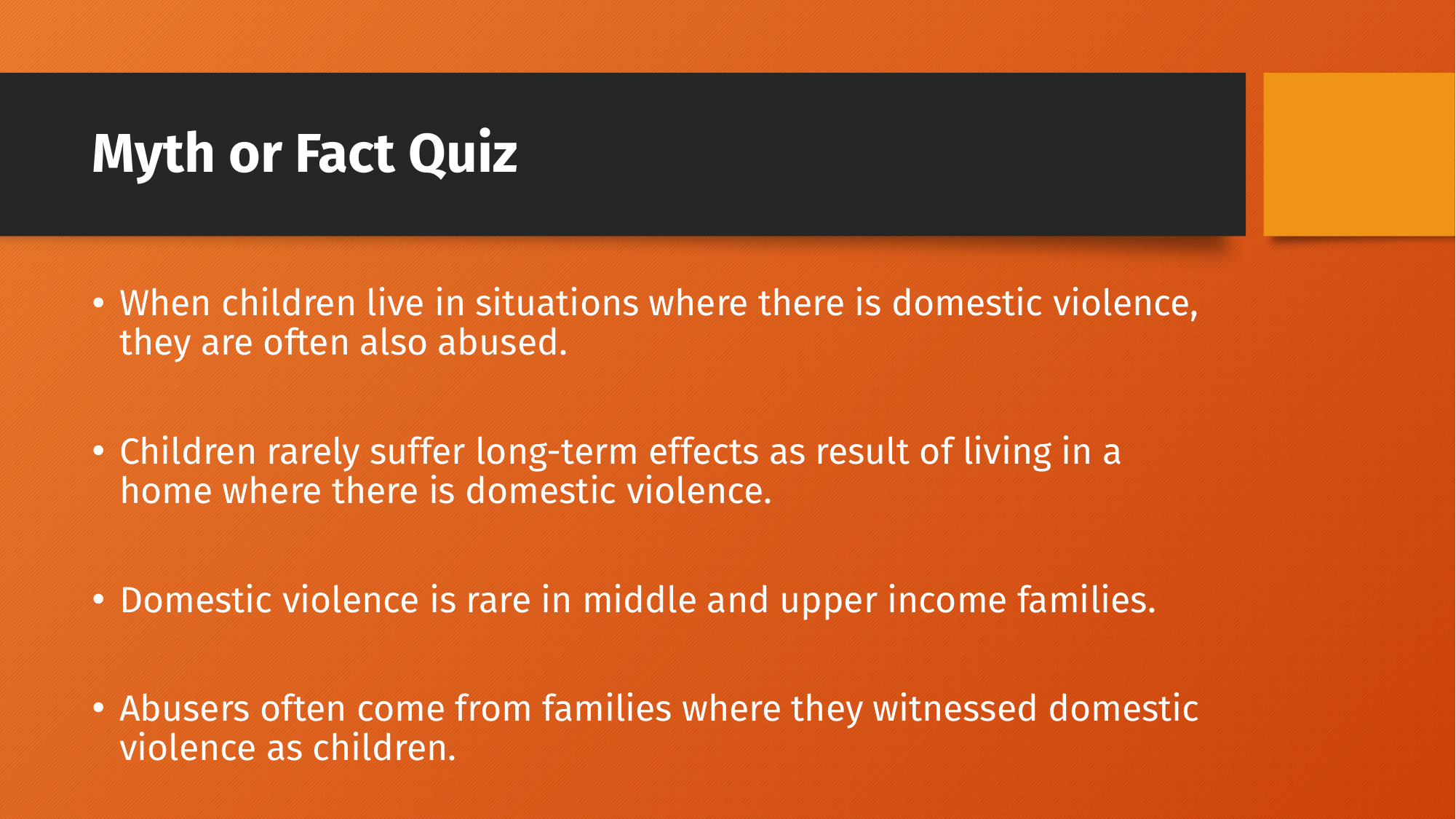

# Myth or Fact Quiz
When children live in situations where there is domestic violence, they are often also abused.

Children rarely suffer long-term effects as result of living in a home where there is domestic violence.

Domestic violence is rare in middle and upper income families.

Abusers often come from families where they witnessed domestic violence as children.